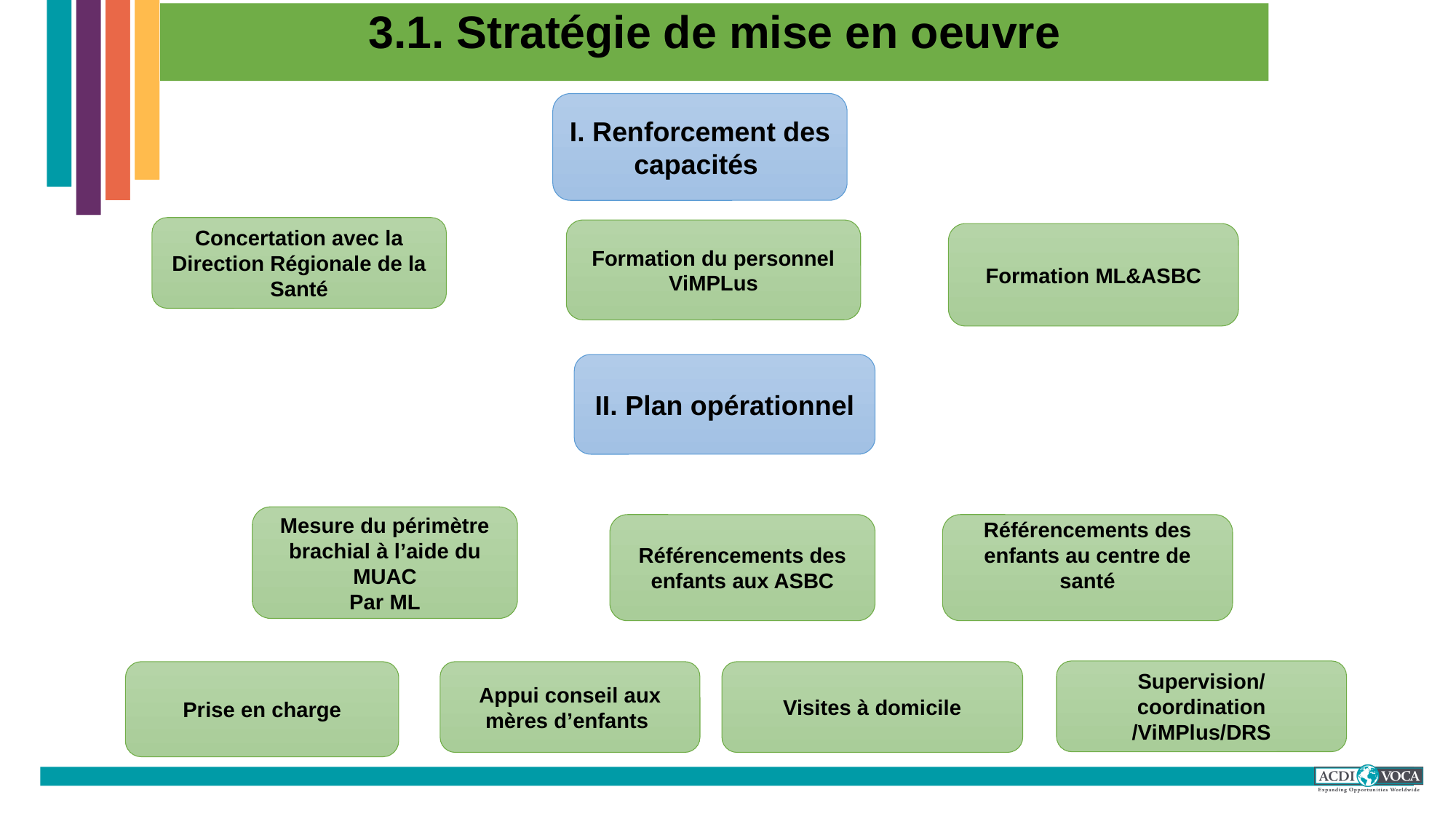

3.1. Stratégie de mise en oeuvre
I. Renforcement des capacités
Concertation avec la Direction Régionale de la Santé
Formation du personnel ViMPLus
Formation ML&ASBC
II. Plan opérationnel
Mesure du périmètre brachial à l’aide du MUAC
Par ML
Référencements des enfants aux ASBC
Référencements des enfants au centre de santé

Supervision/ coordination /ViMPlus/DRS
Prise en charge
Appui conseil aux mères d’enfants
Visites à domicile